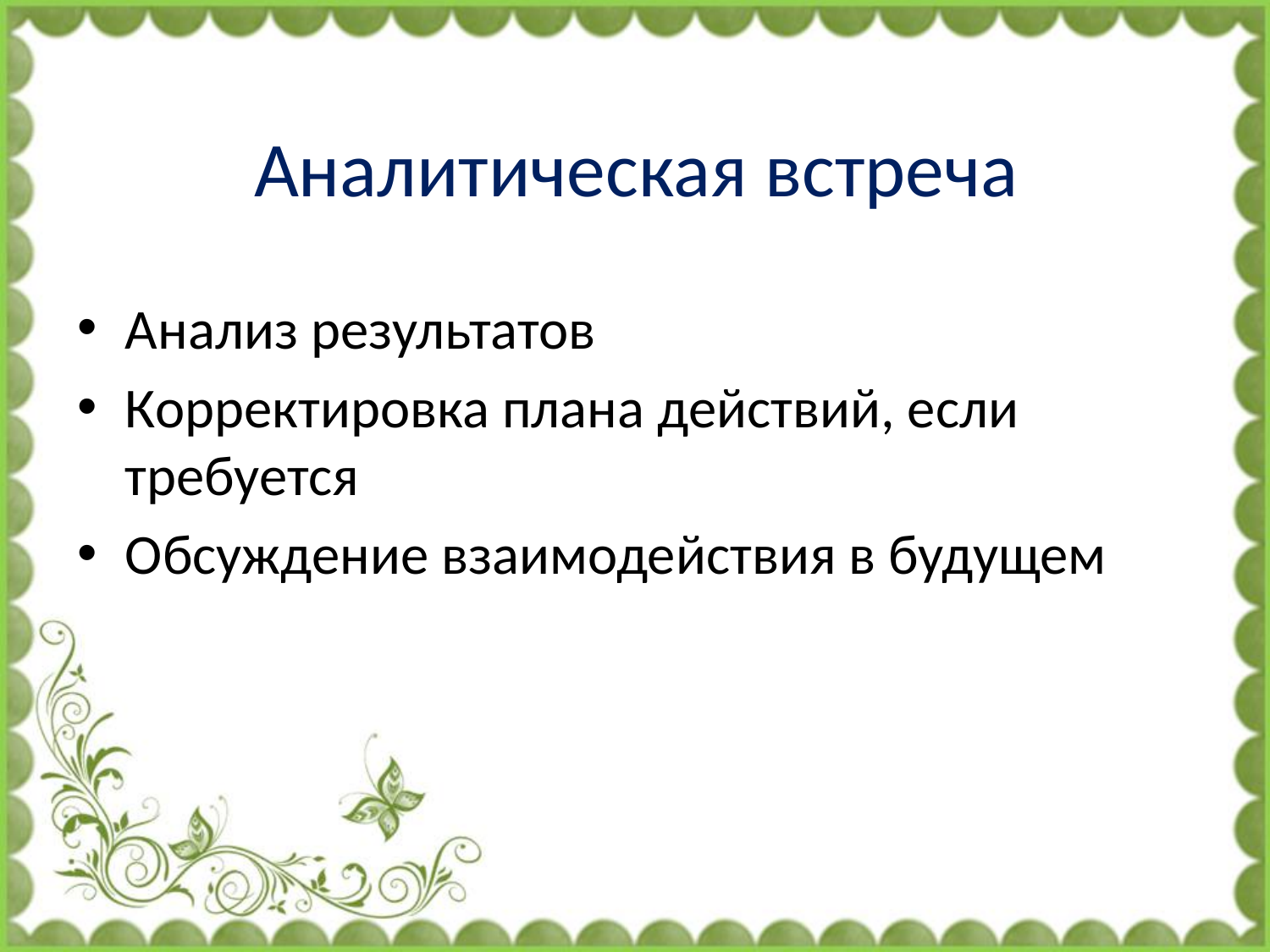

# Аналитическая встреча
Анализ результатов
Корректировка плана действий, если требуется
Обсуждение взаимодействия в будущем